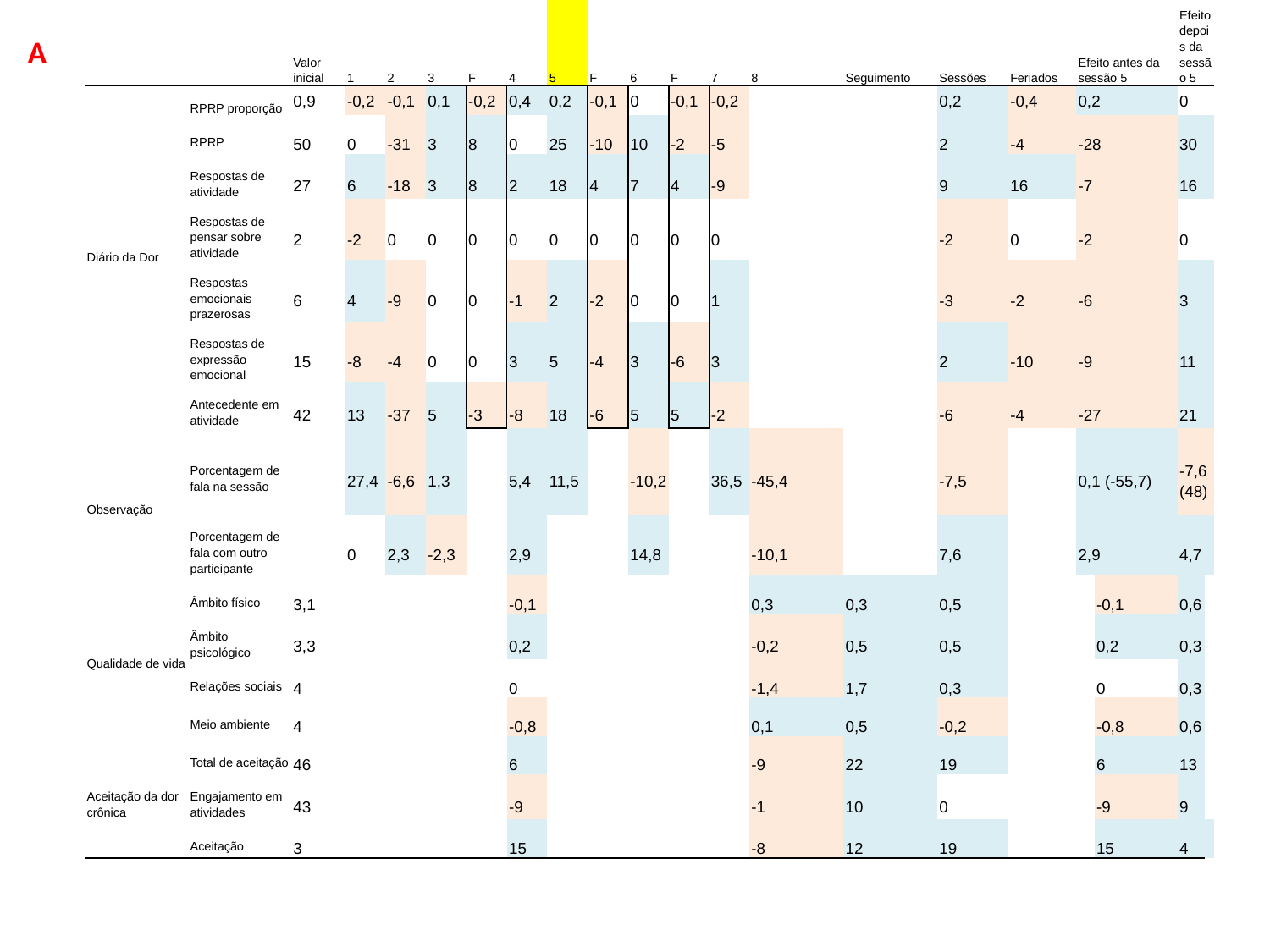

|  |  | Valor inicial | 1 | 2 | 3 | F | 4 | 5 | F | 6 | F | 7 | 8 | Seguimento | Sessões | Feriados | Efeito antes da sessão 5 |  | Efeito depois da sessão 5 |  |
| --- | --- | --- | --- | --- | --- | --- | --- | --- | --- | --- | --- | --- | --- | --- | --- | --- | --- | --- | --- | --- |
| Diário da Dor | RPRP proporção | 0,9 | -0,2 | -0,1 | 0,1 | -0,2 | 0,4 | 0,2 | -0,1 | 0 | -0,1 | -0,2 |  |  | 0,2 | -0,4 | 0,2 |  | 0 |  |
|  | RPRP | 50 | 0 | -31 | 3 | 8 | 0 | 25 | -10 | 10 | -2 | -5 |  |  | 2 | -4 | -28 |  | 30 |  |
|  | Respostas de atividade | 27 | 6 | -18 | 3 | 8 | 2 | 18 | 4 | 7 | 4 | -9 |  |  | 9 | 16 | -7 |  | 16 |  |
|  | Respostas de pensar sobre atividade | 2 | -2 | 0 | 0 | 0 | 0 | 0 | 0 | 0 | 0 | 0 |  |  | -2 | 0 | -2 |  | 0 |  |
|  | Respostas emocionais prazerosas | 6 | 4 | -9 | 0 | 0 | -1 | 2 | -2 | 0 | 0 | 1 |  |  | -3 | -2 | -6 |  | 3 |  |
|  | Respostas de expressão emocional | 15 | -8 | -4 | 0 | 0 | 3 | 5 | -4 | 3 | -6 | 3 |  |  | 2 | -10 | -9 |  | 11 |  |
|  | Antecedente em atividade | 42 | 13 | -37 | 5 | -3 | -8 | 18 | -6 | 5 | 5 | -2 |  |  | -6 | -4 | -27 |  | 21 |  |
| Observação | Porcentagem de fala na sessão |  | 27,4 | -6,6 | 1,3 |  | 5,4 | 11,5 |  | -10,2 |  | 36,5 | -45,4 |  | -7,5 |  | 0,1 (-55,7) |  | -7,6 (48) |  |
|  | Porcentagem de fala com outro participante |  | 0 | 2,3 | -2,3 |  | 2,9 |  |  | 14,8 |  |  | -10,1 |  | 7,6 |  | 2,9 |  | 4,7 |  |
| Qualidade de vida | Âmbito físico | 3,1 |  |  |  |  | -0,1 |  |  |  |  |  | 0,3 | 0,3 | 0,5 |  |  | -0,1 | 0,6 |  |
|  | Âmbito psicológico | 3,3 |  |  |  |  | 0,2 |  |  |  |  |  | -0,2 | 0,5 | 0,5 |  |  | 0,2 | 0,3 |  |
|  | Relações sociais | 4 |  |  |  |  | 0 |  |  |  |  |  | -1,4 | 1,7 | 0,3 |  |  | 0 | 0,3 |  |
|  | Meio ambiente | 4 |  |  |  |  | -0,8 |  |  |  |  |  | 0,1 | 0,5 | -0,2 |  |  | -0,8 | 0,6 |  |
|  | Total de aceitação | 46 |  |  |  |  | 6 |  |  |  |  |  | -9 | 22 | 19 |  |  | 6 | 13 |  |
| Aceitação da dor crônica | Engajamento em atividades | 43 |  |  |  |  | -9 |  |  |  |  |  | -1 | 10 | 0 |  |  | -9 | 9 |  |
|  | Aceitação | 3 |  |  |  |  | 15 |  |  |  |  |  | -8 | 12 | 19 |  |  | 15 | 4 |  |
A